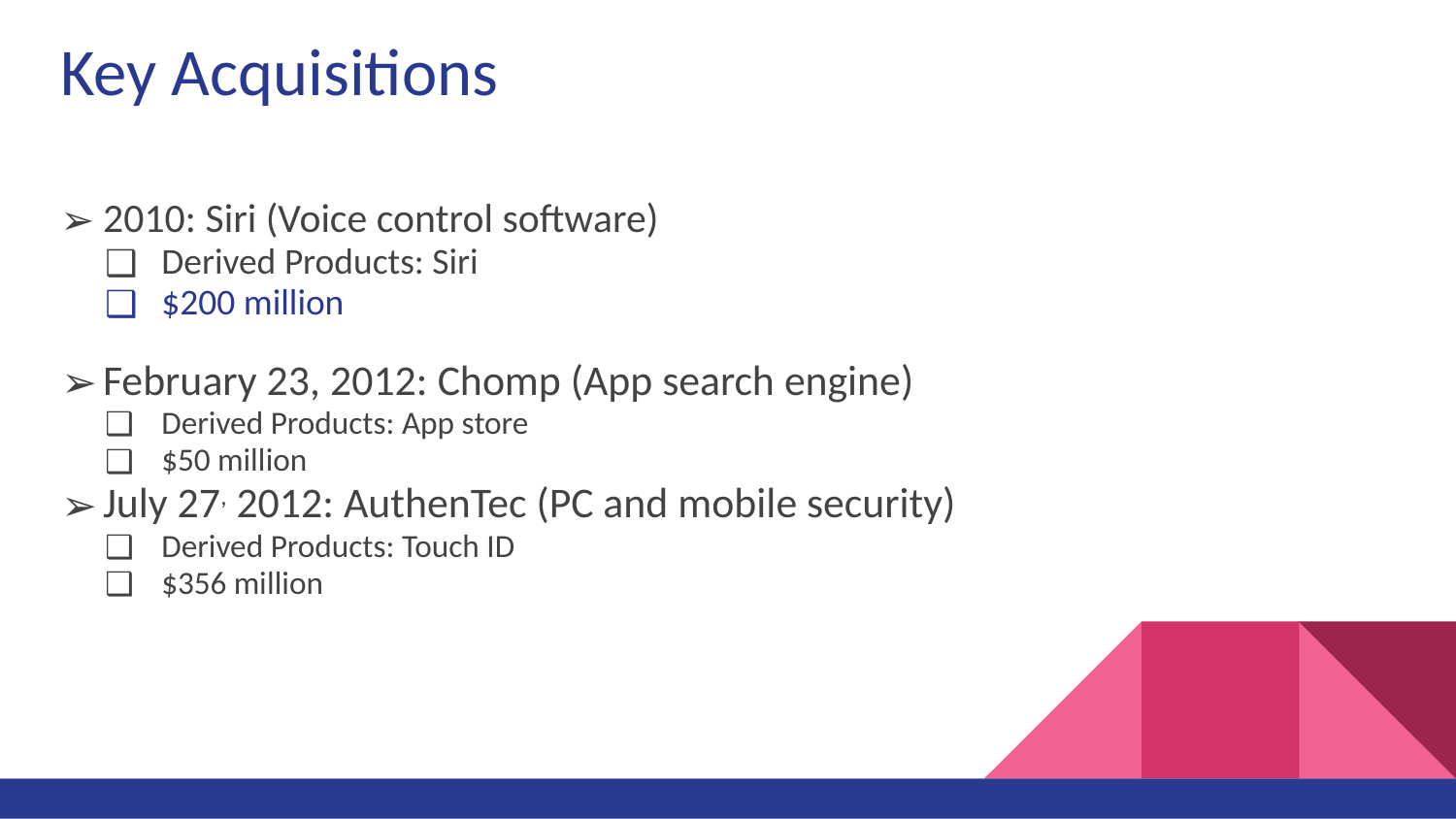

# Key Acquisitions
2010: Siri (Voice control software)
Derived Products: Siri
$200 million

February 23, 2012: Chomp (App search engine)
Derived Products: App store
$50 million
July 27, 2012: AuthenTec (PC and mobile security)
Derived Products: Touch ID
$356 million